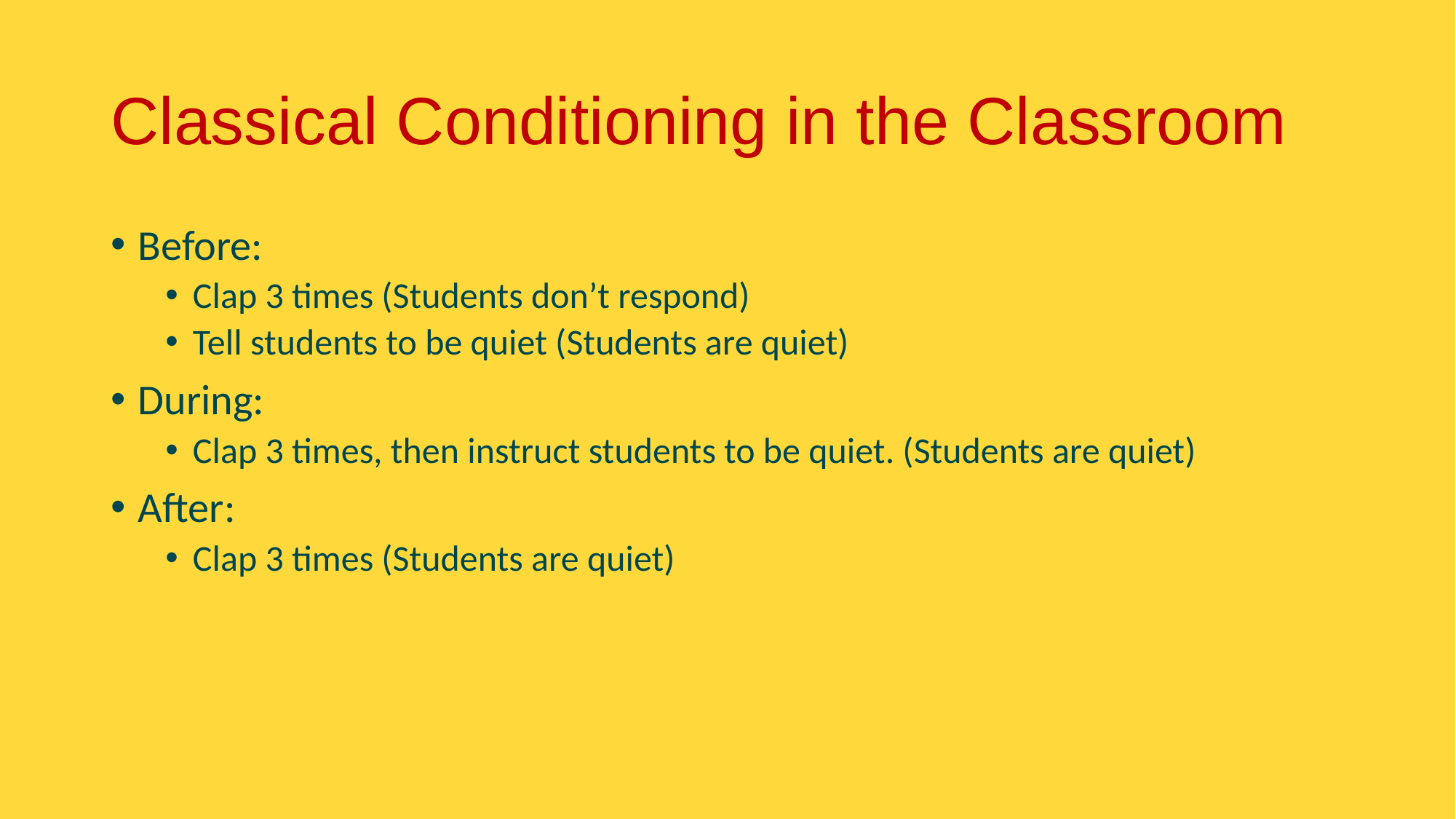

# Classical Conditioning in the Classroom
Before:
Clap 3 times (Students don’t respond)
Tell students to be quiet (Students are quiet)
During:
Clap 3 times, then instruct students to be quiet. (Students are quiet)
After:
Clap 3 times (Students are quiet)